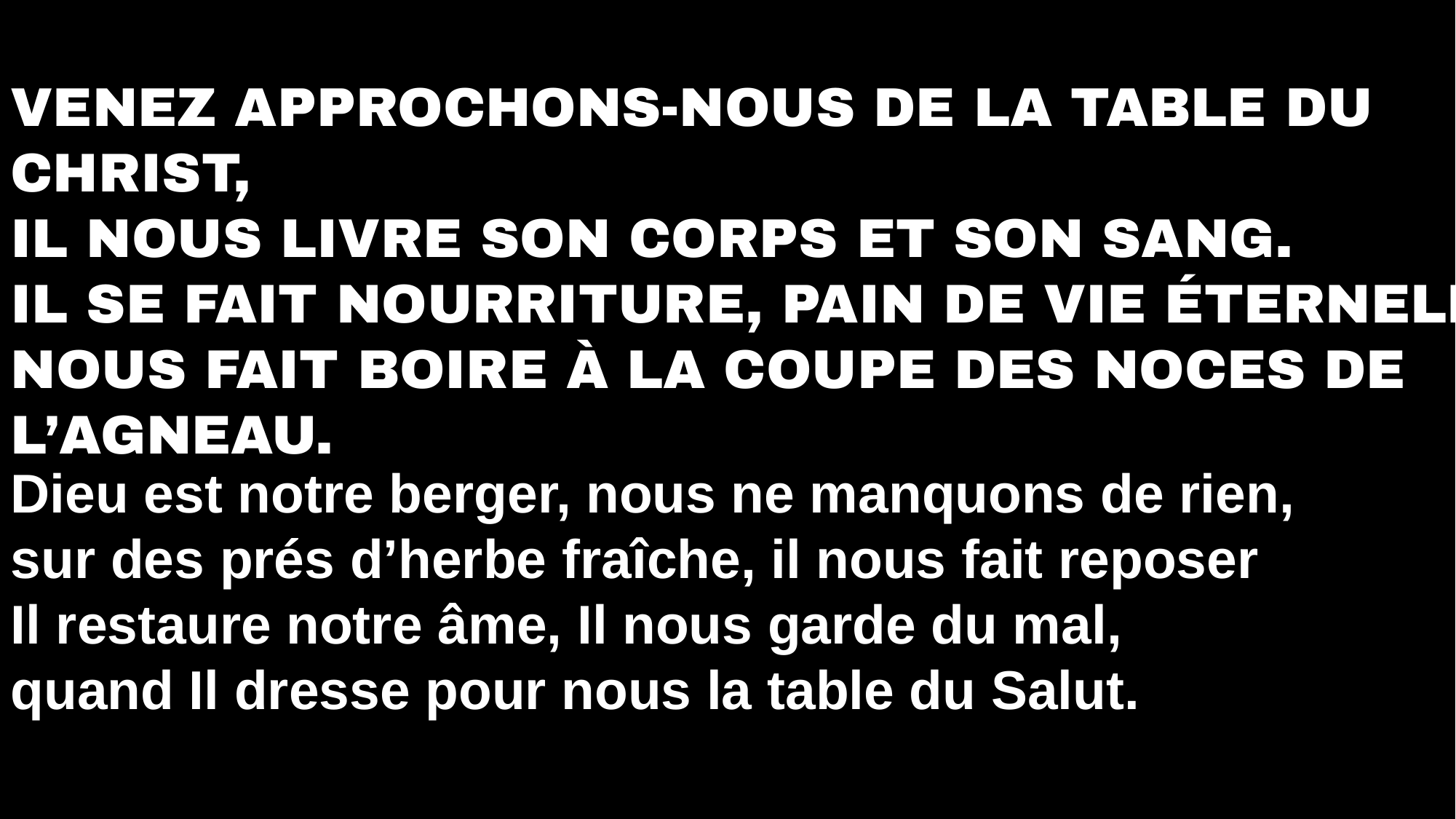

Venez approchons-nous de la table du Christ,
Il nous livre son corps et son sang.
Il se fait nourriture, pain de Vie Éternelle,
nous fait boire à la coupe des Noces de l’Agneau.
Dieu est notre berger, nous ne manquons de rien, sur des prés d’herbe fraîche, il nous fait reposer
Il restaure notre âme, Il nous garde du mal,
quand Il dresse pour nous la table du Salut.